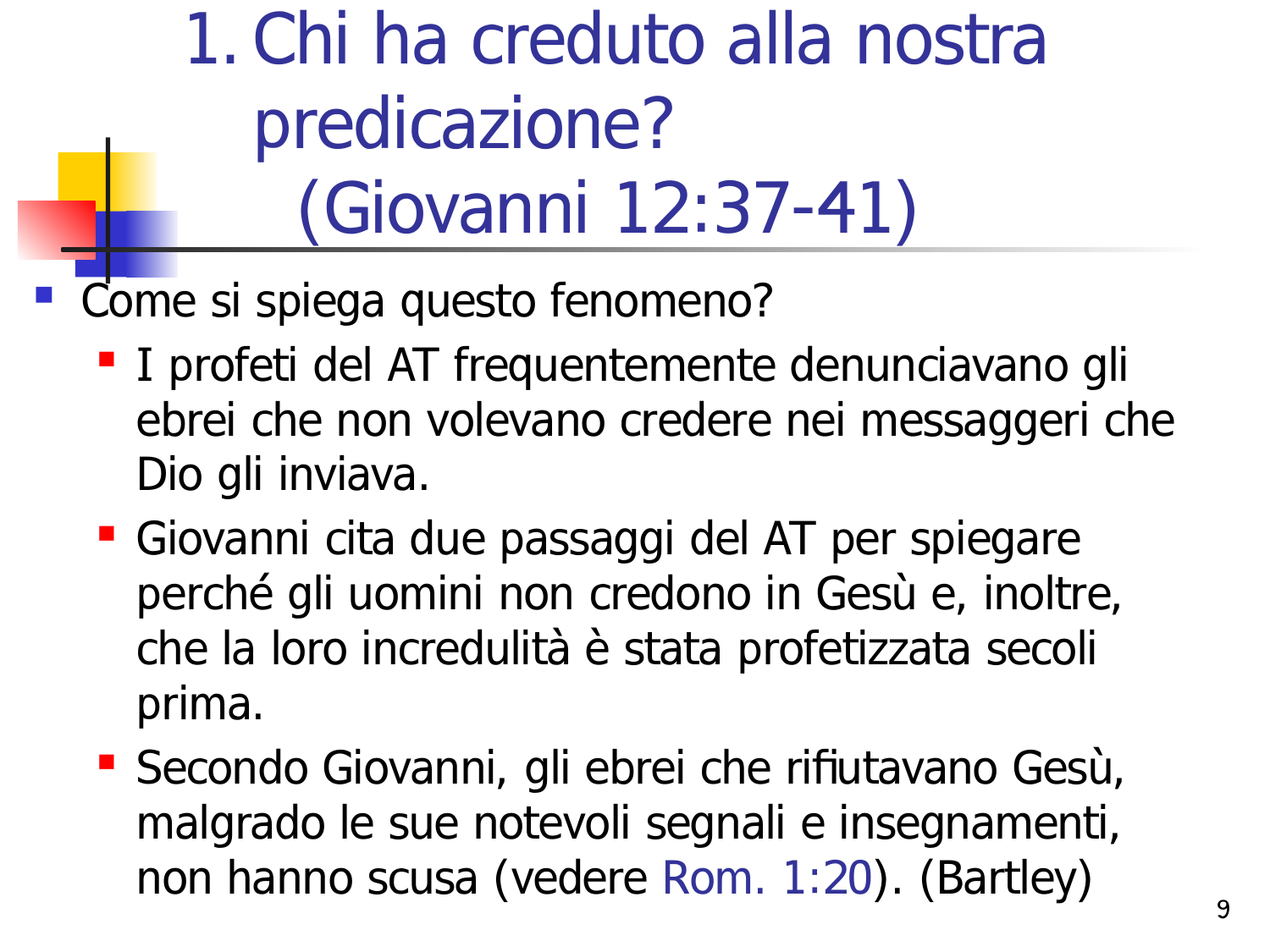

# Chi ha creduto alla nostra predicazione? (Giovanni 12:37-41)
Come si spiega questo fenomeno?
I profeti del AT frequentemente denunciavano gli ebrei che non volevano credere nei messaggeri che Dio gli inviava.
Giovanni cita due passaggi del AT per spiegare perché gli uomini non credono in Gesù e, inoltre, che la loro incredulità è stata profetizzata secoli prima.
Secondo Giovanni, gli ebrei che rifiutavano Gesù, malgrado le sue notevoli segnali e insegnamenti, non hanno scusa (vedere Rom. 1:20). (Bartley)
9